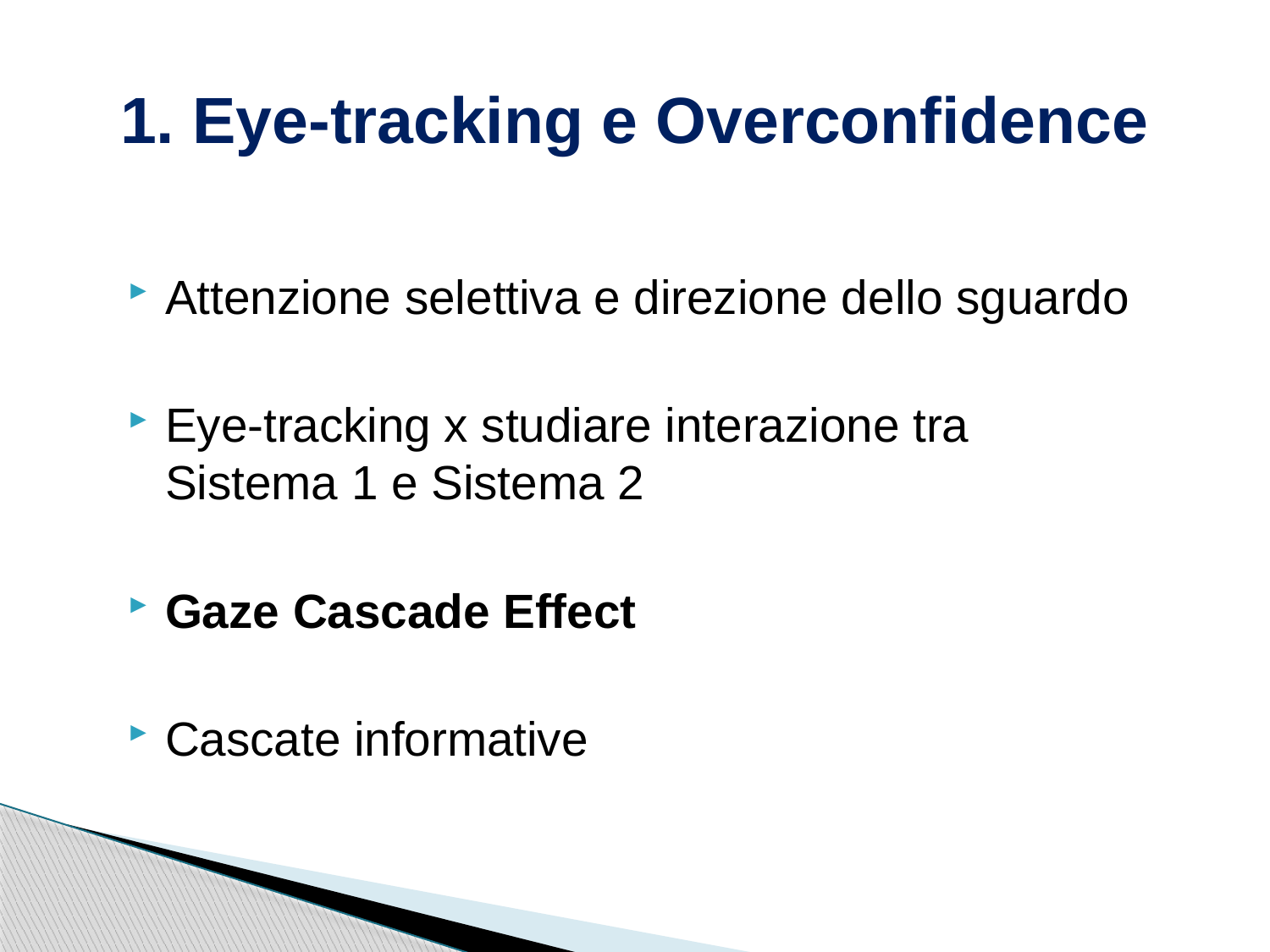

# 1. Eye-tracking e Overconfidence

Attenzione selettiva e direzione dello sguardo

Eye-tracking x studiare interazione tra  Sistema 1 e Sistema 2

Gaze Cascade Effect

Cascate informative